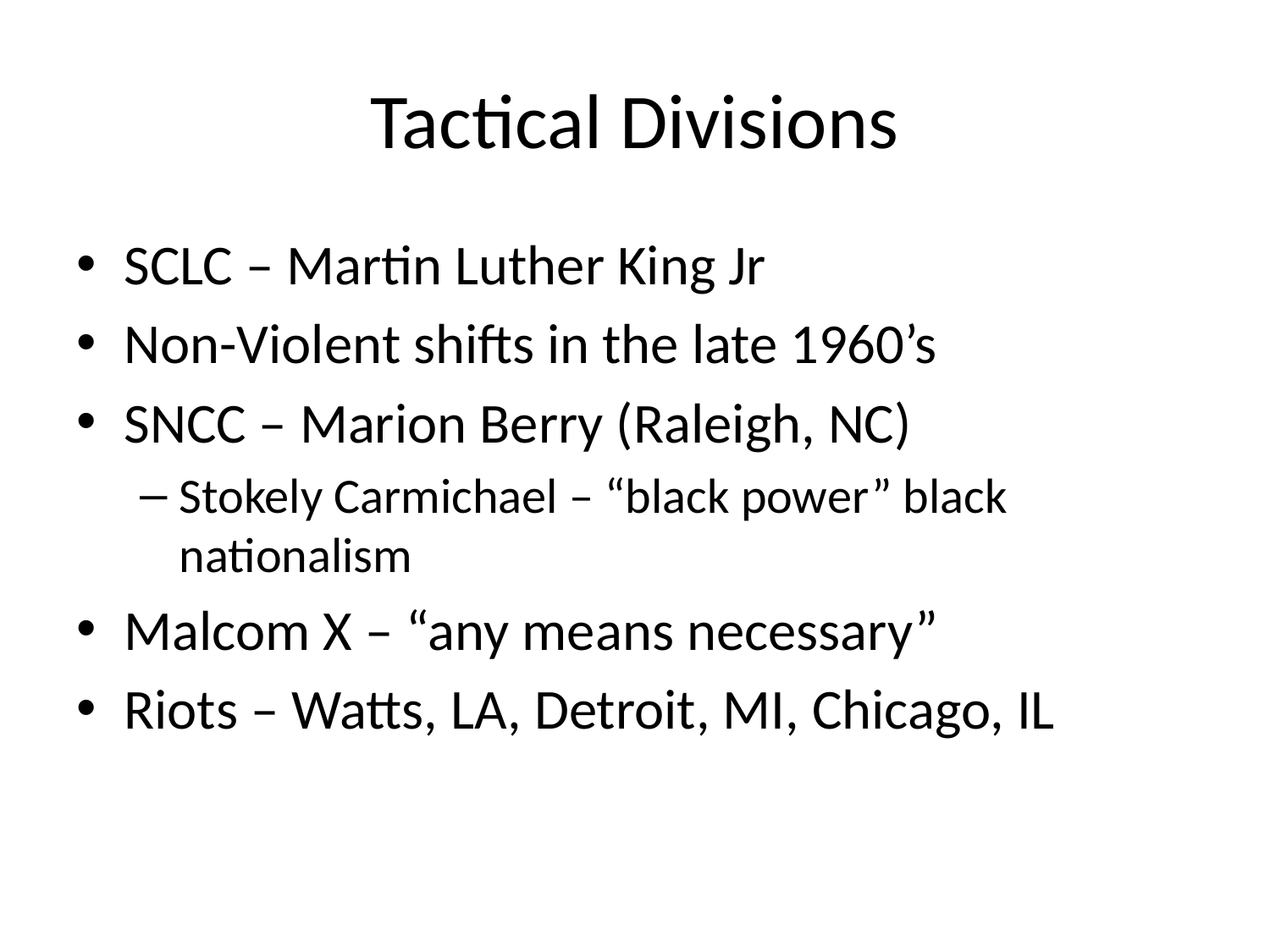

# Tactical Divisions
SCLC – Martin Luther King Jr
Non-Violent shifts in the late 1960’s
SNCC – Marion Berry (Raleigh, NC)
Stokely Carmichael – “black power” black nationalism
Malcom X – “any means necessary”
Riots – Watts, LA, Detroit, MI, Chicago, IL